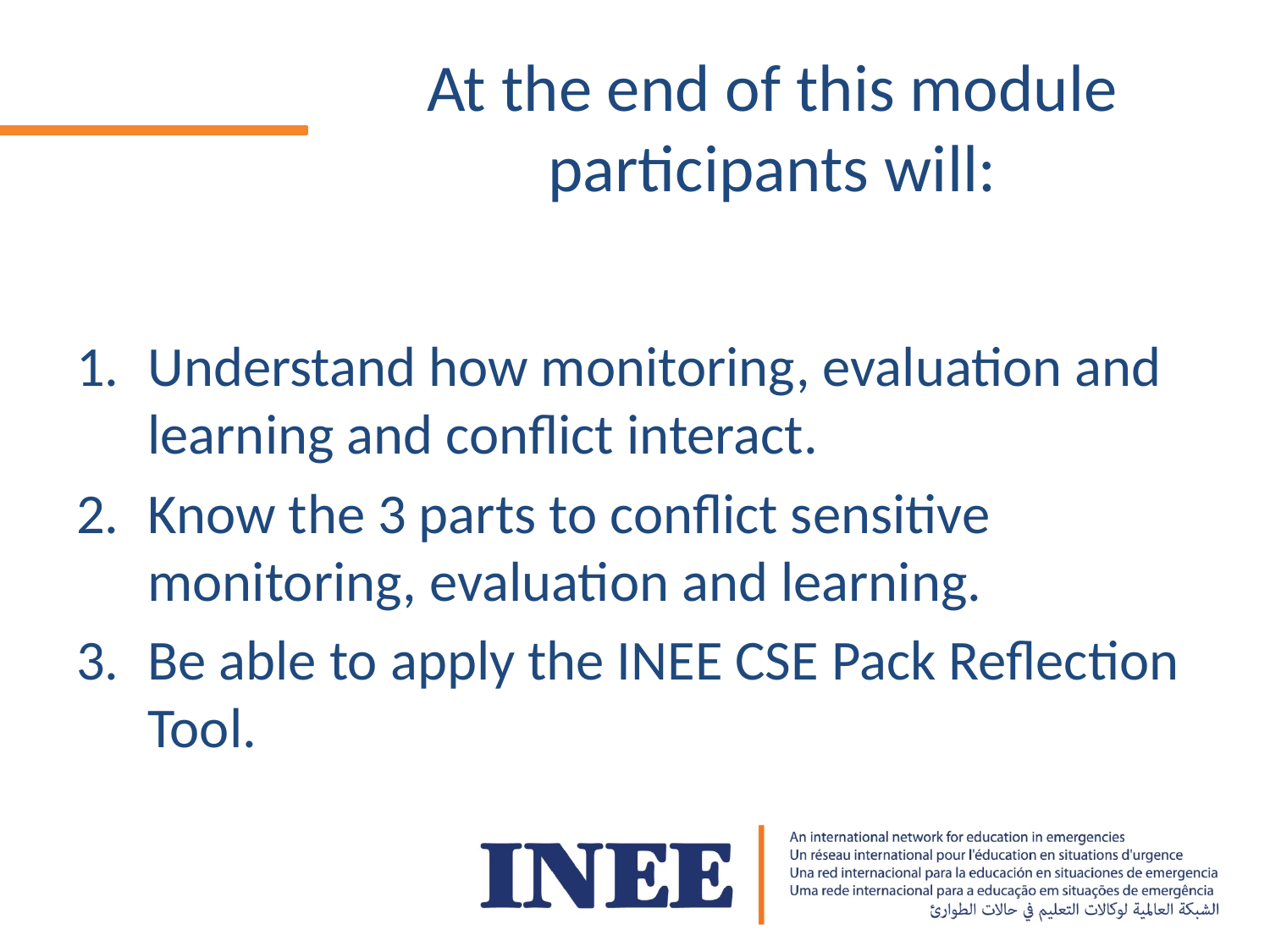

# At the end of this module participants will:
Understand how monitoring, evaluation and learning and conflict interact.
Know the 3 parts to conflict sensitive monitoring, evaluation and learning.
Be able to apply the INEE CSE Pack Reflection Tool.